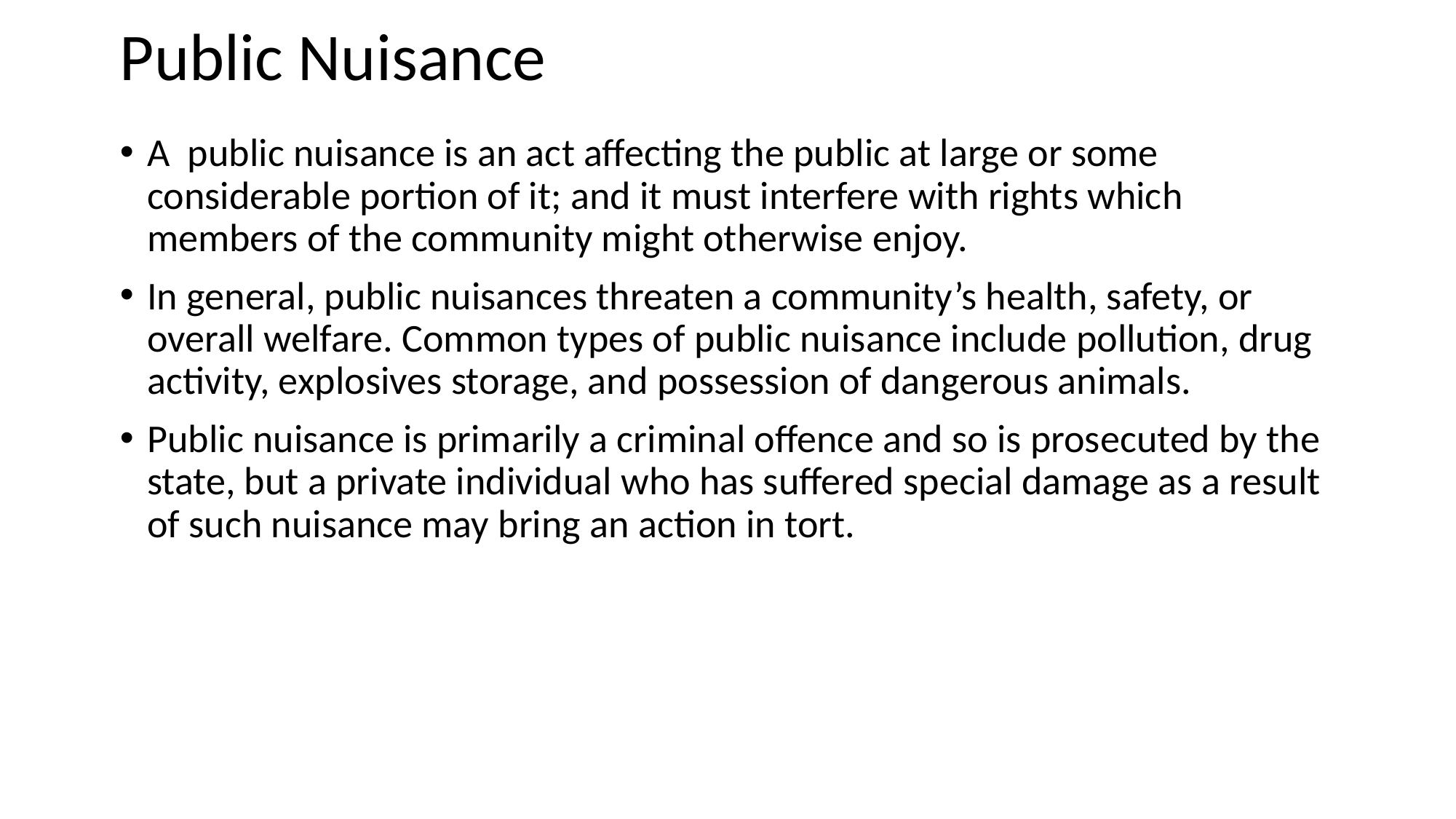

# Public Nuisance
A  public nuisance is an act affecting the public at large or some considerable portion of it; and it must interfere with rights which members of the community might otherwise enjoy.
In general, public nuisances threaten a community’s health, safety, or overall welfare. Common types of public nuisance include pollution, drug activity, explosives storage, and possession of dangerous animals.
Public nuisance is primarily a criminal offence and so is prosecuted by the state, but a private individual who has suffered special damage as a result of such nuisance may bring an action in tort.